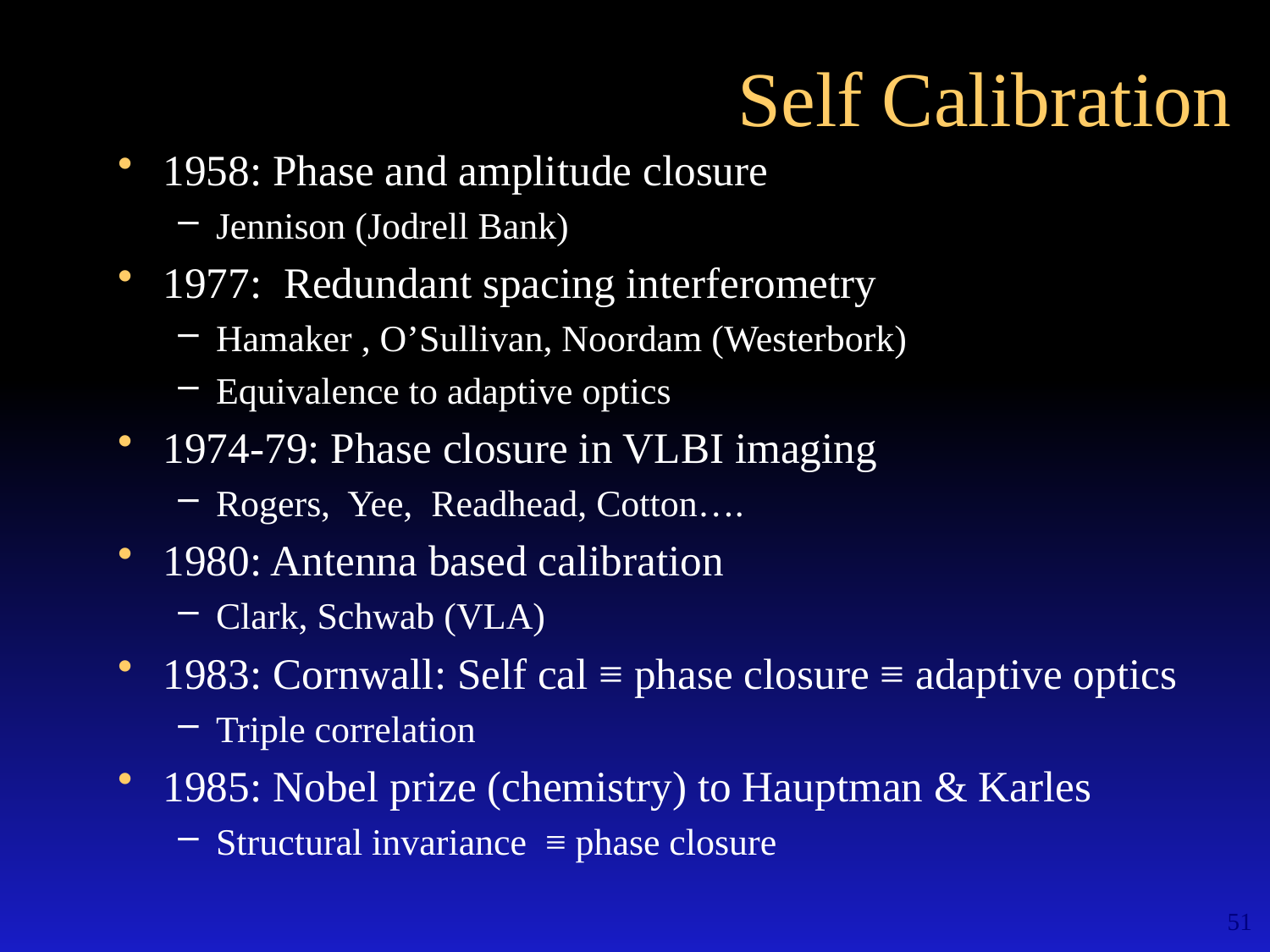

# Self Calibration
1958: Phase and amplitude closure
Jennison (Jodrell Bank)
1977:  Redundant spacing interferometry
Hamaker , O’Sullivan, Noordam (Westerbork)
Equivalence to adaptive optics
1974-79: Phase closure in VLBI imaging
Rogers,  Yee,  Readhead, Cotton….
1980: Antenna based calibration
Clark, Schwab (VLA)
1983: Cornwall: Self cal ≡ phase closure ≡ adaptive optics
Triple correlation
1985: Nobel prize (chemistry) to Hauptman & Karles
Structural invariance  ≡ phase closure
51